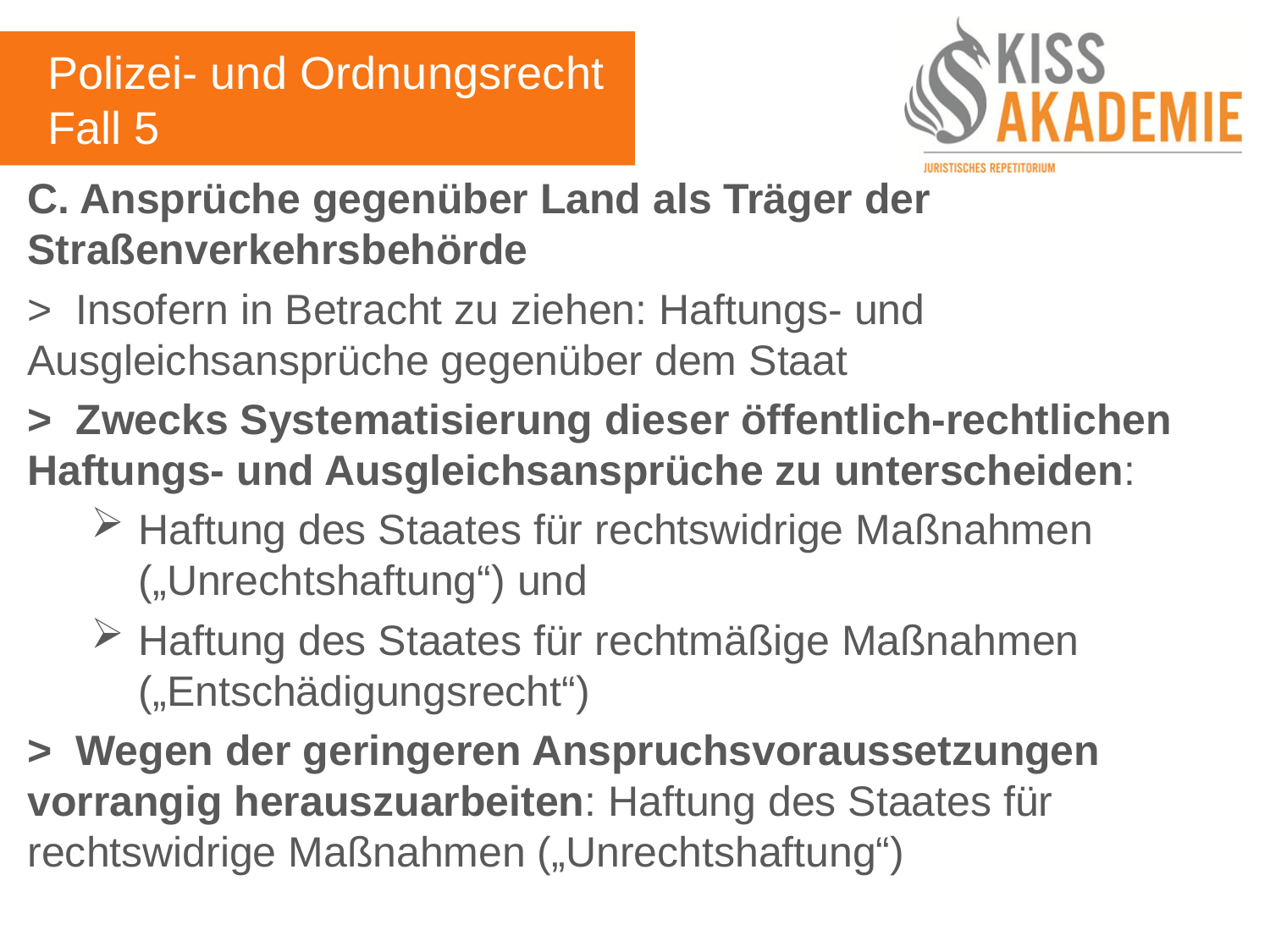

Polizei- und Ordnungsrecht
Fall 5
C. Ansprüche gegenüber Land als Träger der Straßenverkehrsbehörde
>  Insofern in Betracht zu ziehen: Haftungs- und Ausgleichsansprüche gegenüber dem Staat
>  Zwecks Systematisierung dieser öffentlich-rechtlichen Haftungs- und Ausgleichsansprüche zu unterscheiden:
Haftung des Staates für rechtswidrige Maßnahmen („Unrechtshaftung“) und
Haftung des Staates für rechtmäßige Maßnahmen („Entschädigungsrecht“)
>  Wegen der geringeren Anspruchsvoraussetzungen vorrangig herauszuarbeiten: Haftung des Staates für rechtswidrige Maßnahmen („Unrechtshaftung“)